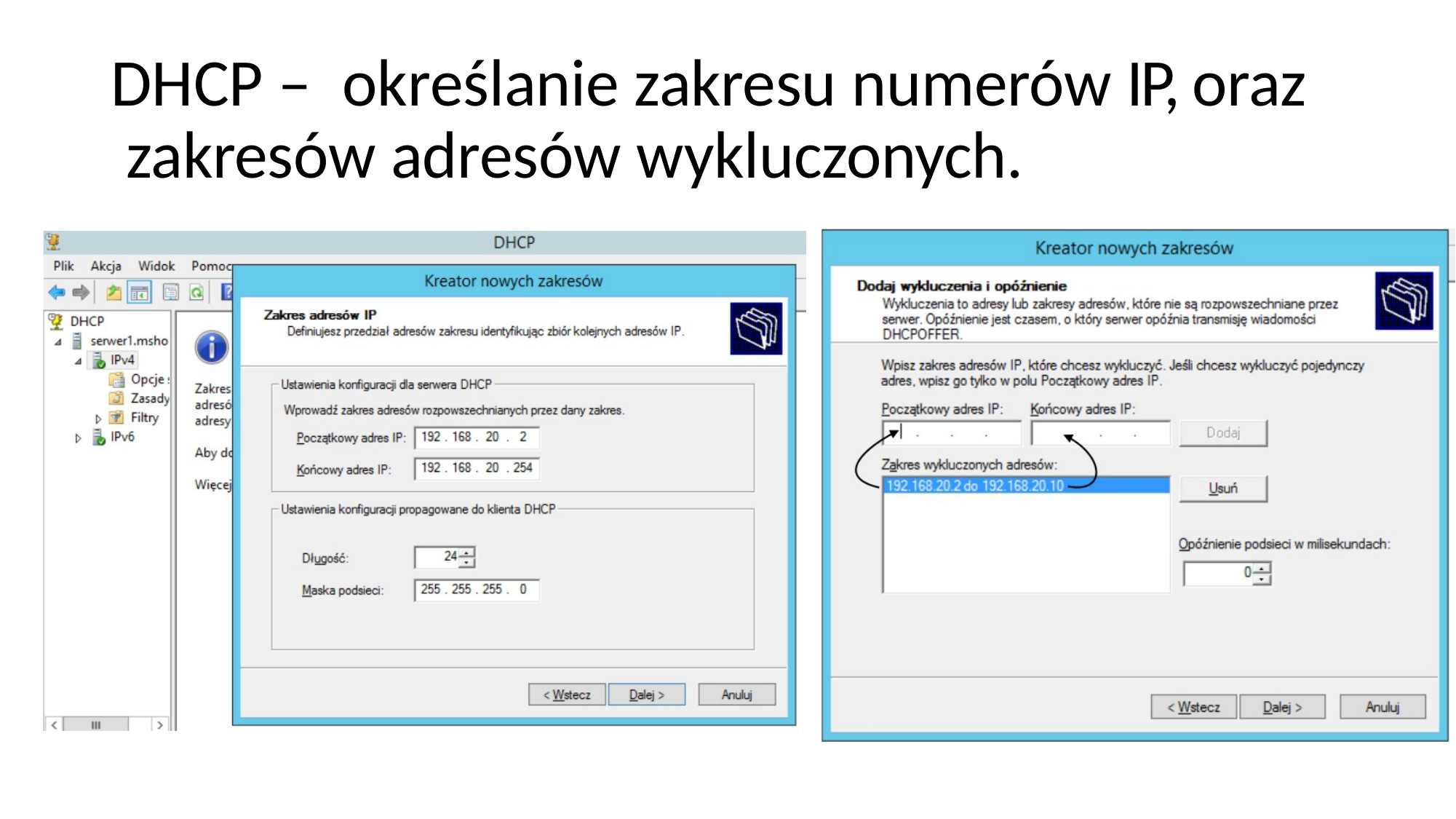

# DHCP –	określanie zakresu numerów IP, oraz  zakresów adresów wykluczonych.